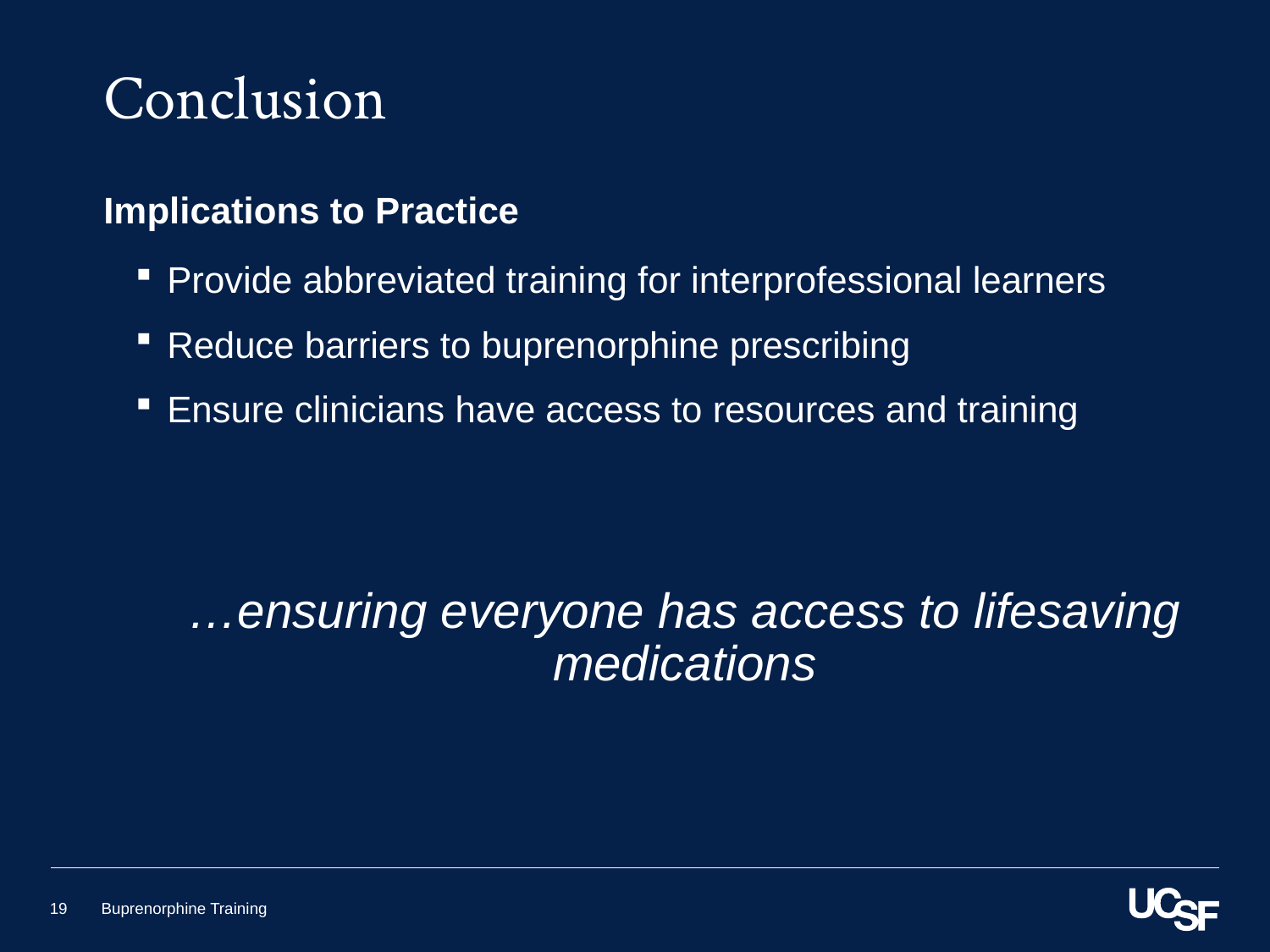

# Conclusion
Implications to Practice
Provide abbreviated training for interprofessional learners
Reduce barriers to buprenorphine prescribing
Ensure clinicians have access to resources and training

…ensuring everyone has access to lifesaving medications
19
Buprenorphine Training